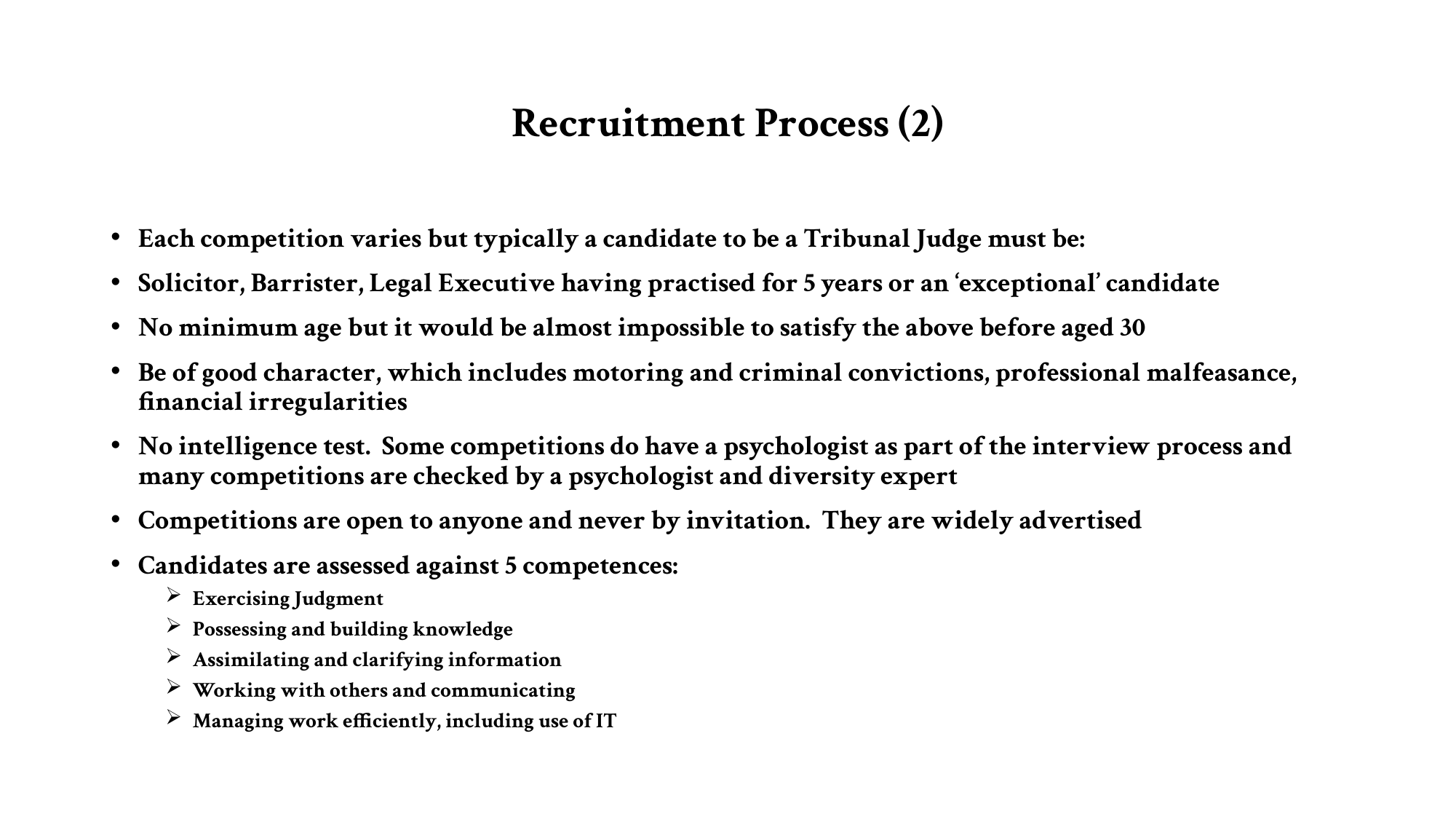

# Recruitment Process (2)
Each competition varies but typically a candidate to be a Tribunal Judge must be:
Solicitor, Barrister, Legal Executive having practised for 5 years or an ‘exceptional’ candidate
No minimum age but it would be almost impossible to satisfy the above before aged 30
Be of good character, which includes motoring and criminal convictions, professional malfeasance, financial irregularities
No intelligence test.  Some competitions do have a psychologist as part of the interview process and many competitions are checked by a psychologist and diversity expert
Competitions are open to anyone and never by invitation.  They are widely advertised
Candidates are assessed against 5 competences:
Exercising Judgment
Possessing and building knowledge
Assimilating and clarifying information
Working with others and communicating
Managing work efficiently, including use of IT